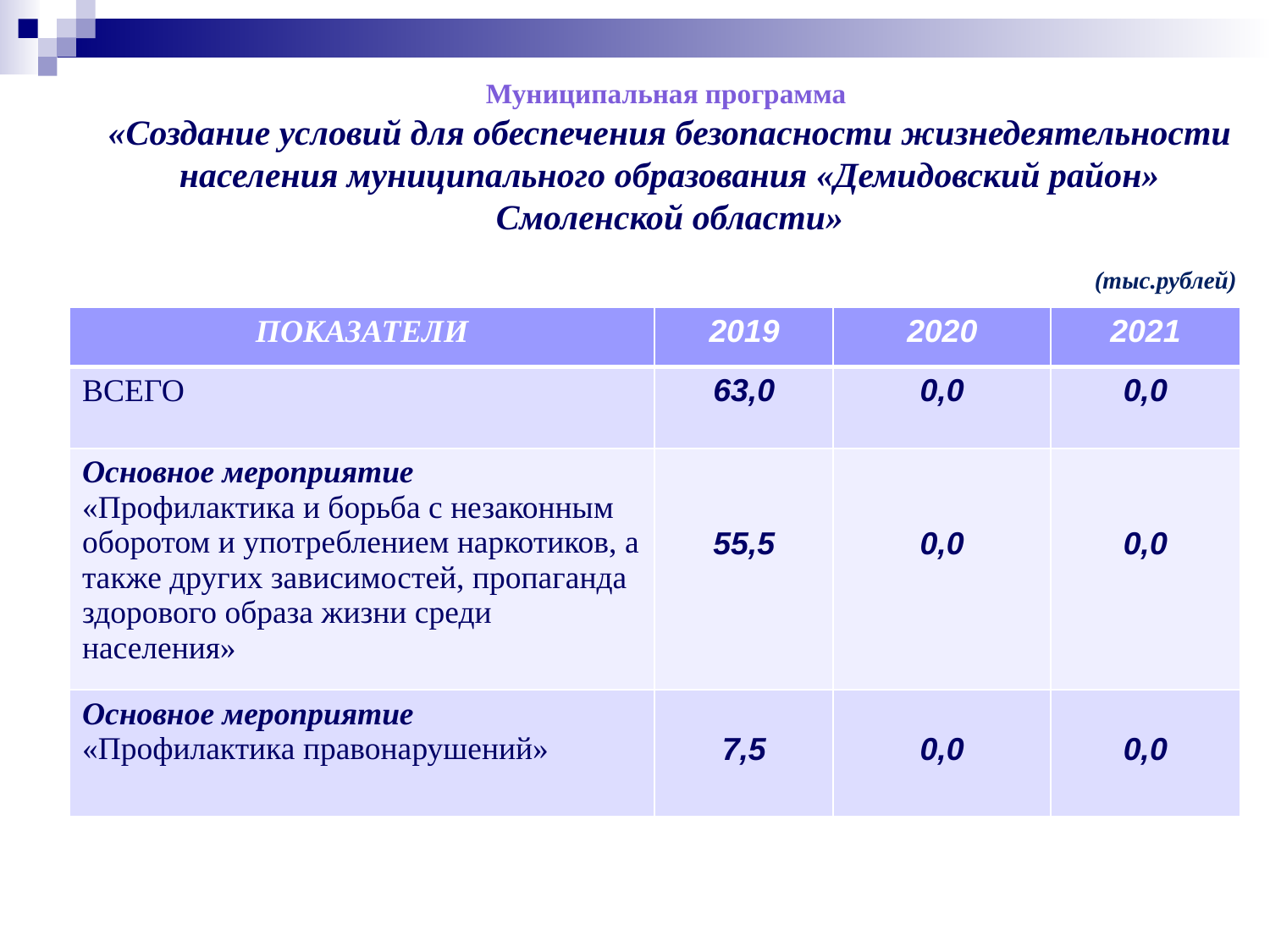

Муниципальная программа
«Создание условий для обеспечения безопасности жизнедеятельности населения муниципального образования «Демидовский район» Смоленской области»
(тыс.рублей)
| ПОКАЗАТЕЛИ | 2019 | 2020 | 2021 |
| --- | --- | --- | --- |
| ВСЕГО | 63,0 | 0,0 | 0,0 |
| Основное мероприятие «Профилактика и борьба с незаконным оборотом и употреблением наркотиков, а также других зависимостей, пропаганда здорового образа жизни среди населения» | 55,5 | 0,0 | 0,0 |
| Основное мероприятие «Профилактика правонарушений» | 7,5 | 0,0 | 0,0 |